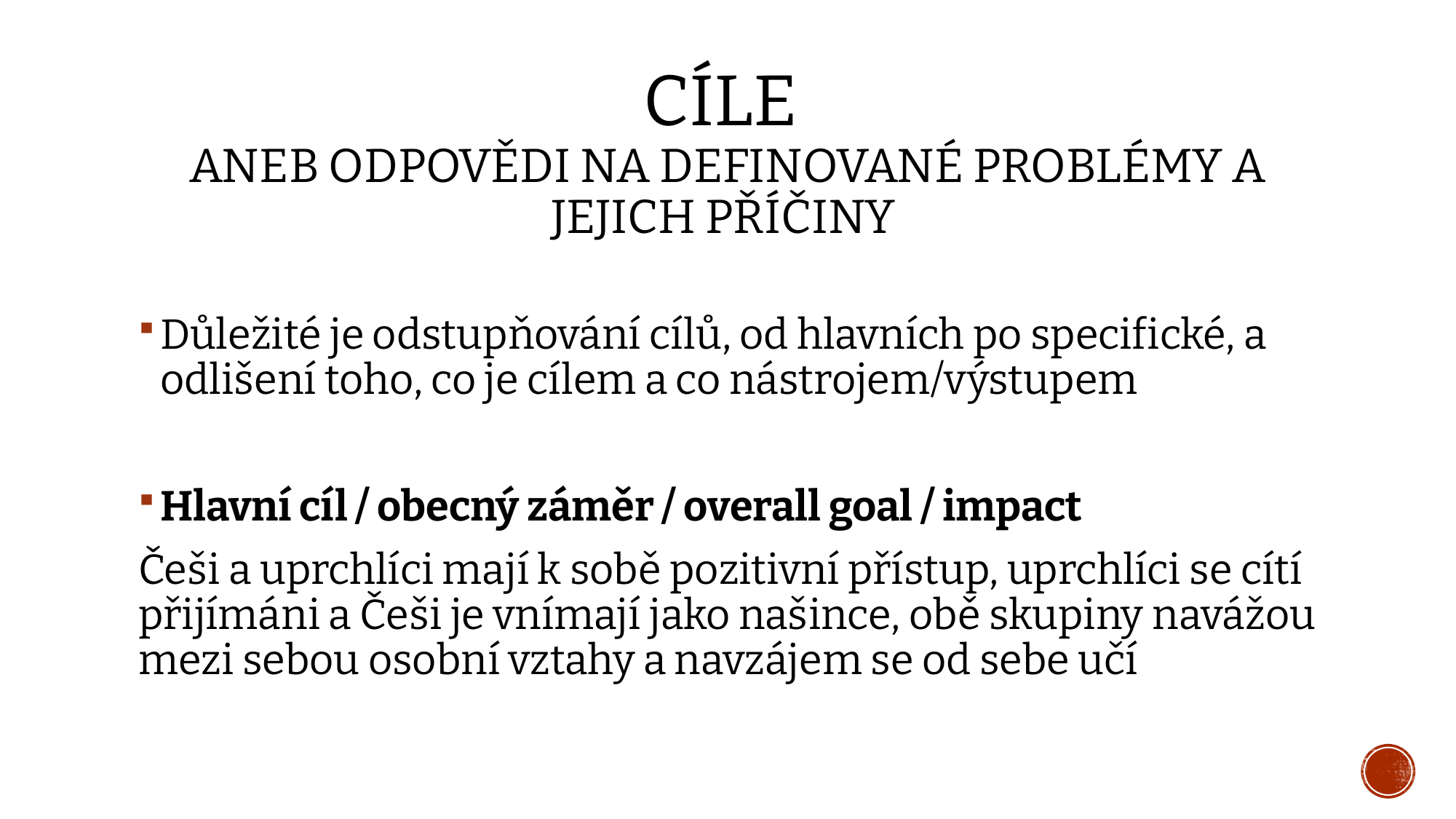

# cílE ANEB ODPOVĚDI NA DEFINOVANÉ PROBLÉMY A JEJICH PŘÍČINY

Důležité je odstupňování cílů, od hlavních po specifické, a odlišení toho, co je cílem a co nástrojem/výstupem

Hlavní cíl / obecný záměr / overall goal / impact
Češi a uprchlíci mají k sobě pozitivní přístup, uprchlíci se cítí přijímáni a Češi je vnímají jako našince, obě skupiny navážou mezi sebou osobní vztahy a navzájem se od sebe učí